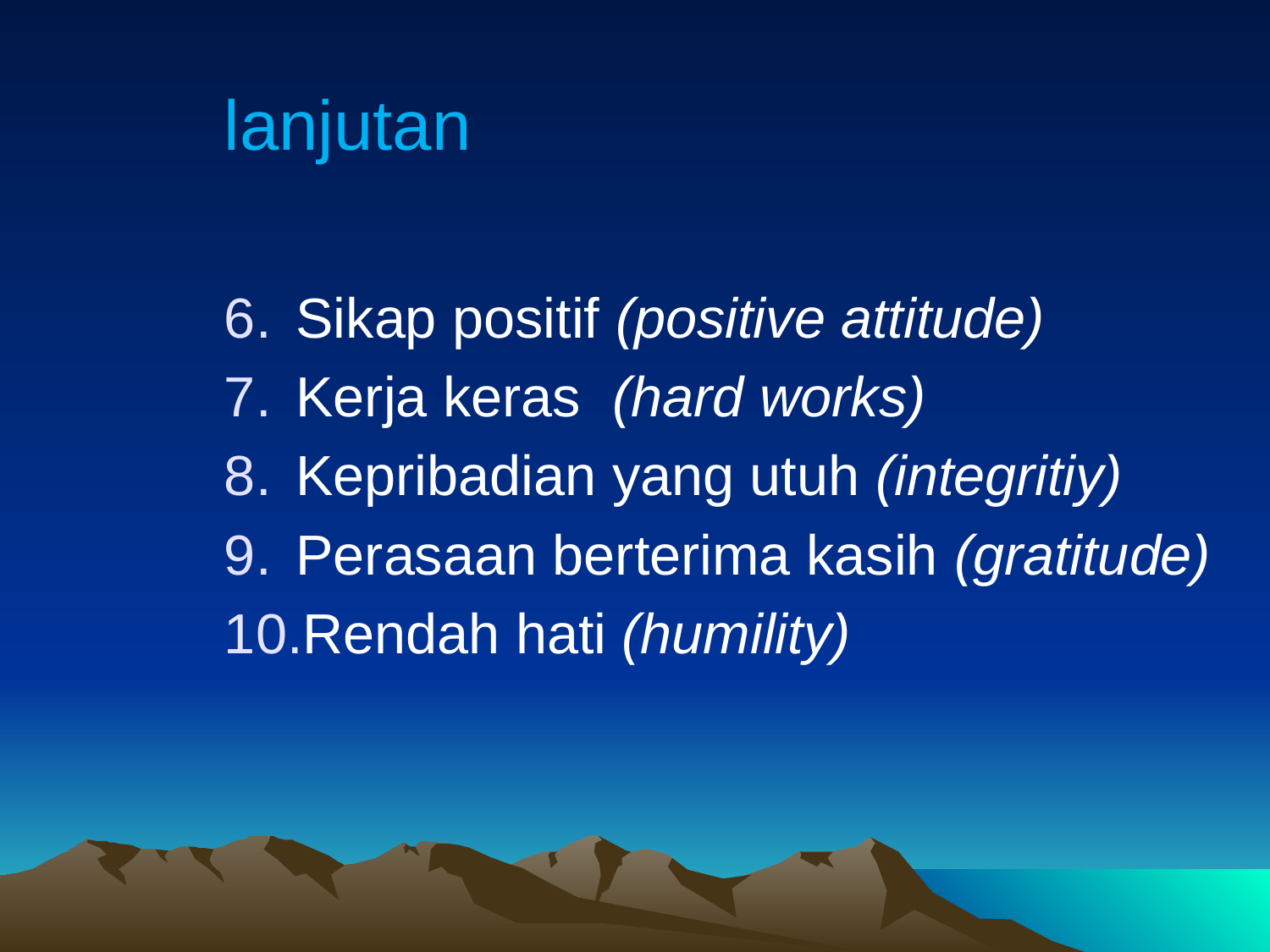

# lanjutan
Sikap positif (positive attitude)
Kerja keras  (hard works)
Kepribadian yang utuh (integritiy)
Perasaan berterima kasih (gratitude)
Rendah hati (humility)